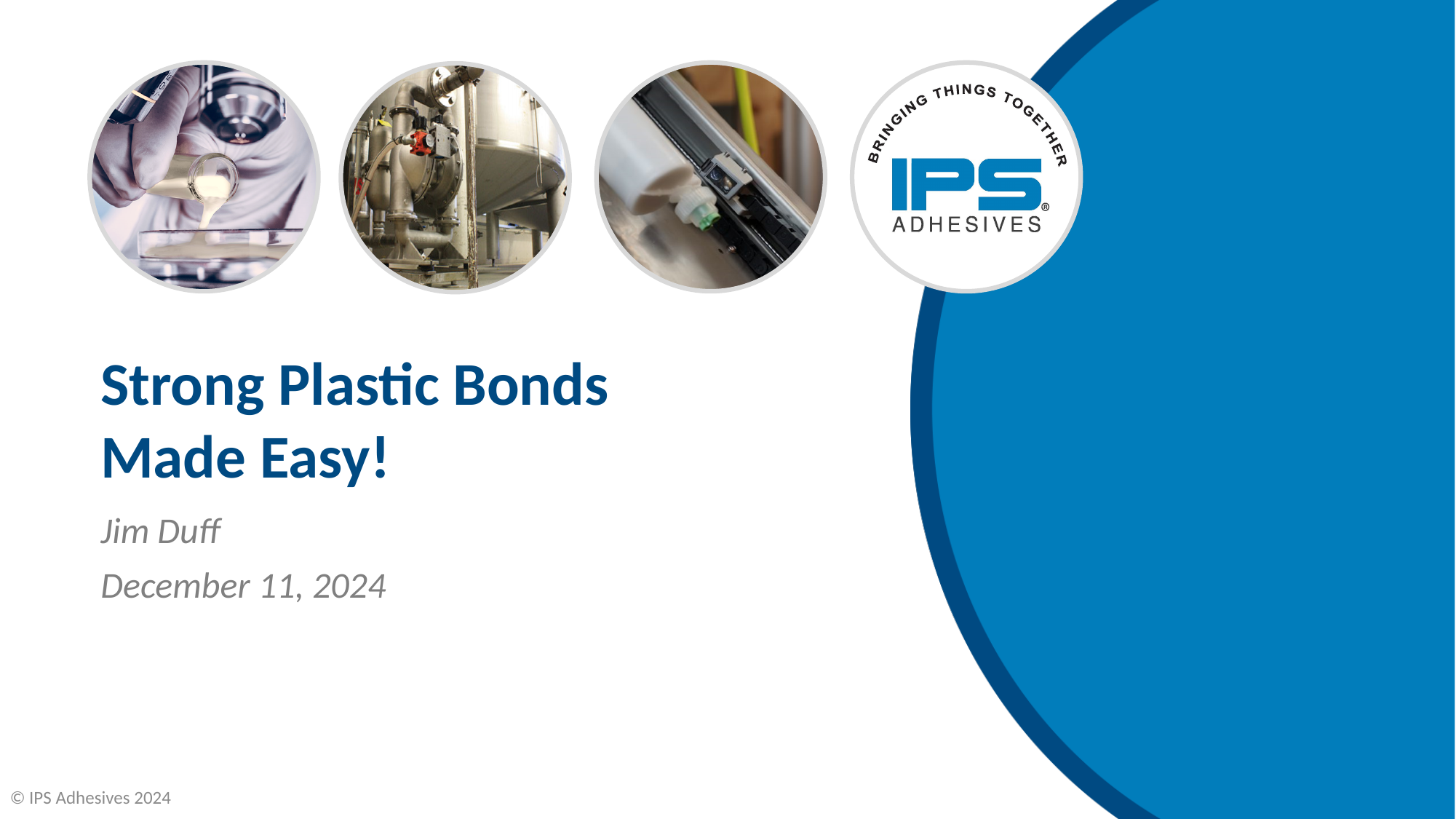

# Strong Plastic Bonds Made Easy!
Jim Duff
December 11, 2024